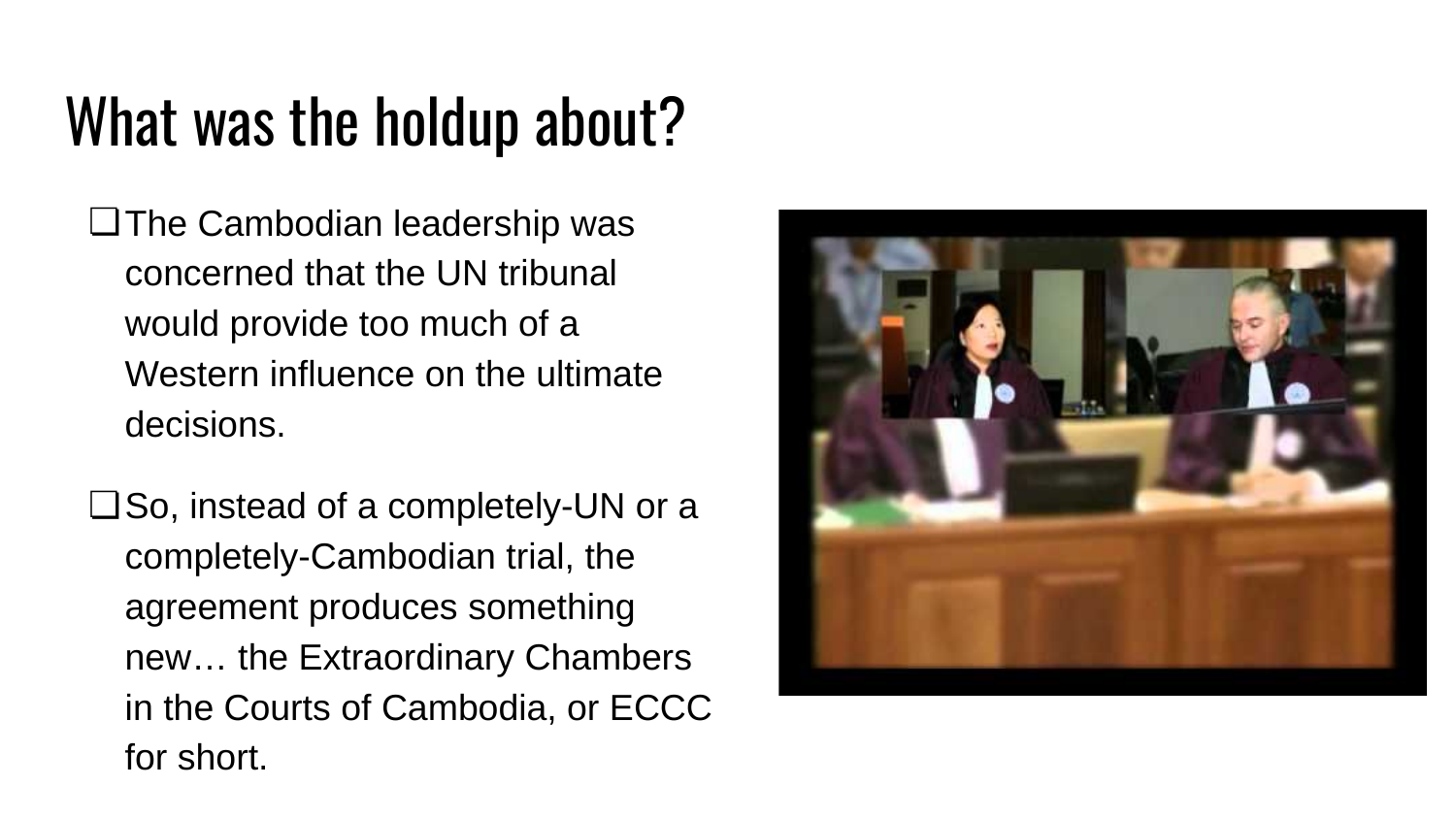

# What was the holdup about?
The Cambodian leadership was concerned that the UN tribunal would provide too much of a Western influence on the ultimate decisions.
So, instead of a completely-UN or a completely-Cambodian trial, the agreement produces something new… the Extraordinary Chambers in the Courts of Cambodia, or ECCC for short.